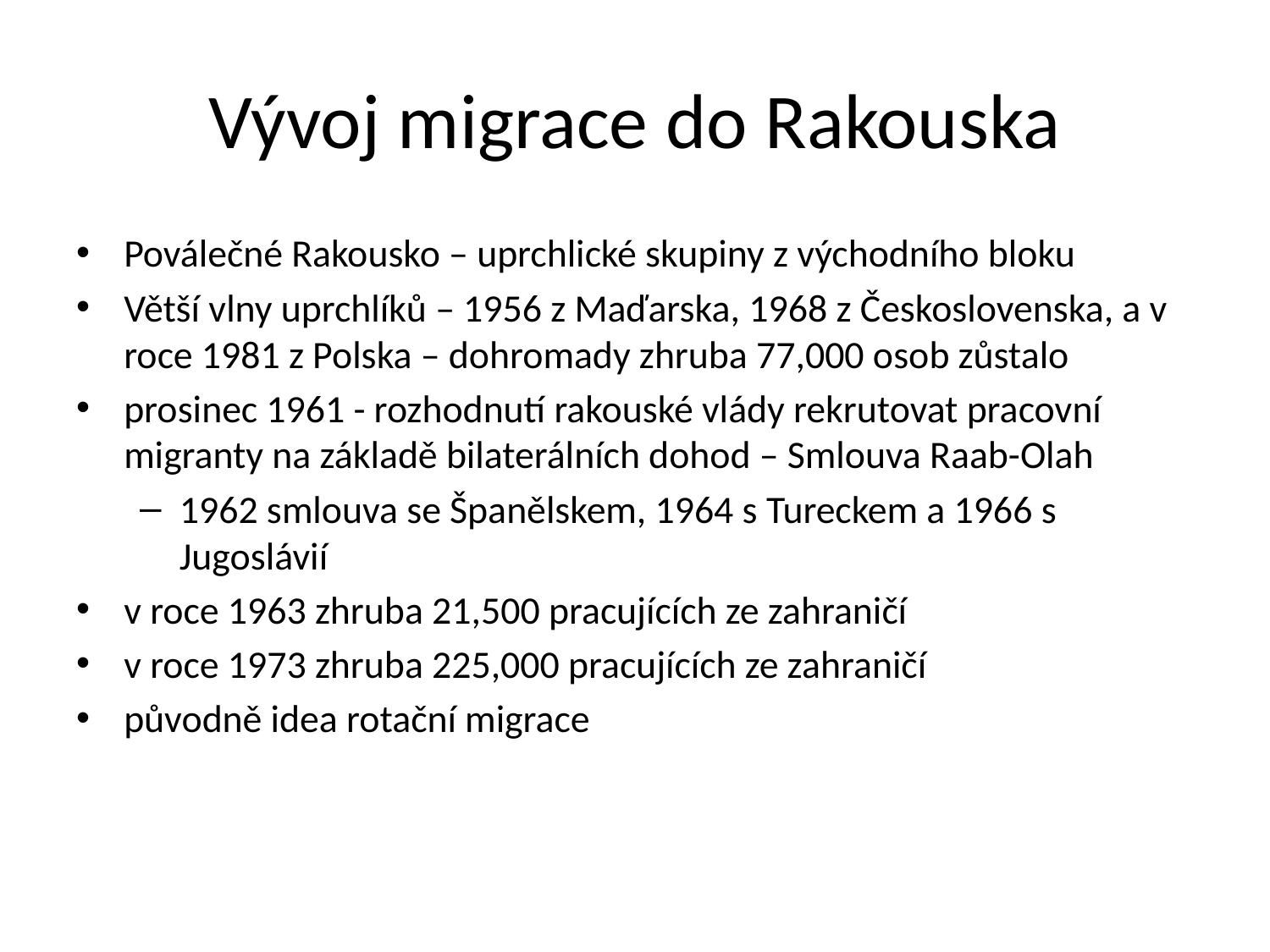

# Vývoj migrace do Rakouska
Poválečné Rakousko – uprchlické skupiny z východního bloku
Větší vlny uprchlíků – 1956 z Maďarska, 1968 z Československa, a v roce 1981 z Polska – dohromady zhruba 77,000 osob zůstalo
prosinec 1961 - rozhodnutí rakouské vlády rekrutovat pracovní migranty na základě bilaterálních dohod – Smlouva Raab-Olah
1962 smlouva se Španělskem, 1964 s Tureckem a 1966 s Jugoslávií
v roce 1963 zhruba 21,500 pracujících ze zahraničí
v roce 1973 zhruba 225,000 pracujících ze zahraničí
původně idea rotační migrace